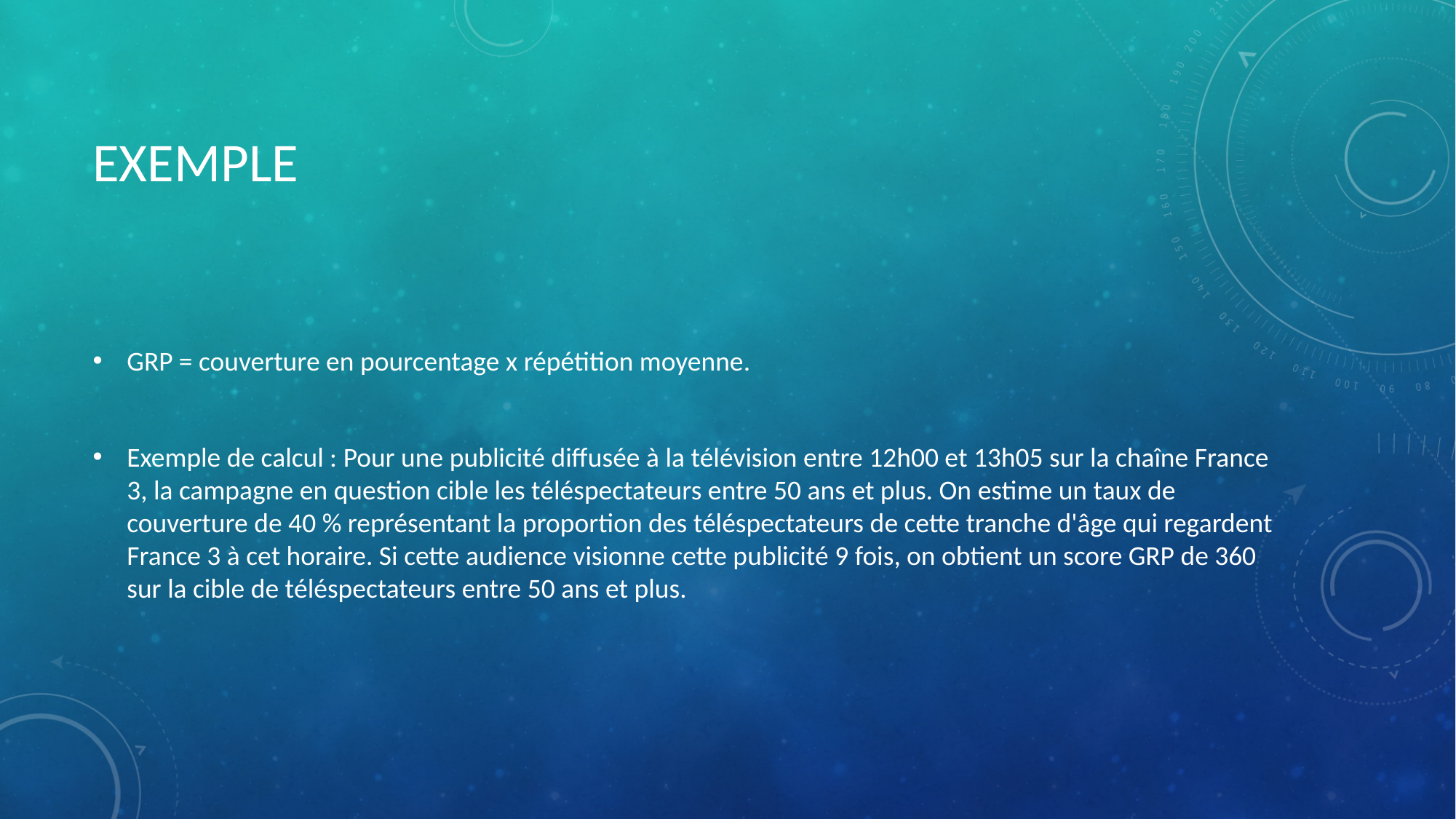

# Exemple
GRP = couverture en pourcentage x répétition moyenne.

Exemple de calcul : Pour une publicité diffusée à la télévision entre 12h00 et 13h05 sur la chaîne France 3, la campagne en question cible les téléspectateurs entre 50 ans et plus. On estime un taux de couverture de 40 % représentant la proportion des téléspectateurs de cette tranche d'âge qui regardent France 3 à cet horaire. Si cette audience visionne cette publicité 9 fois, on obtient un score GRP de 360 sur la cible de téléspectateurs entre 50 ans et plus.